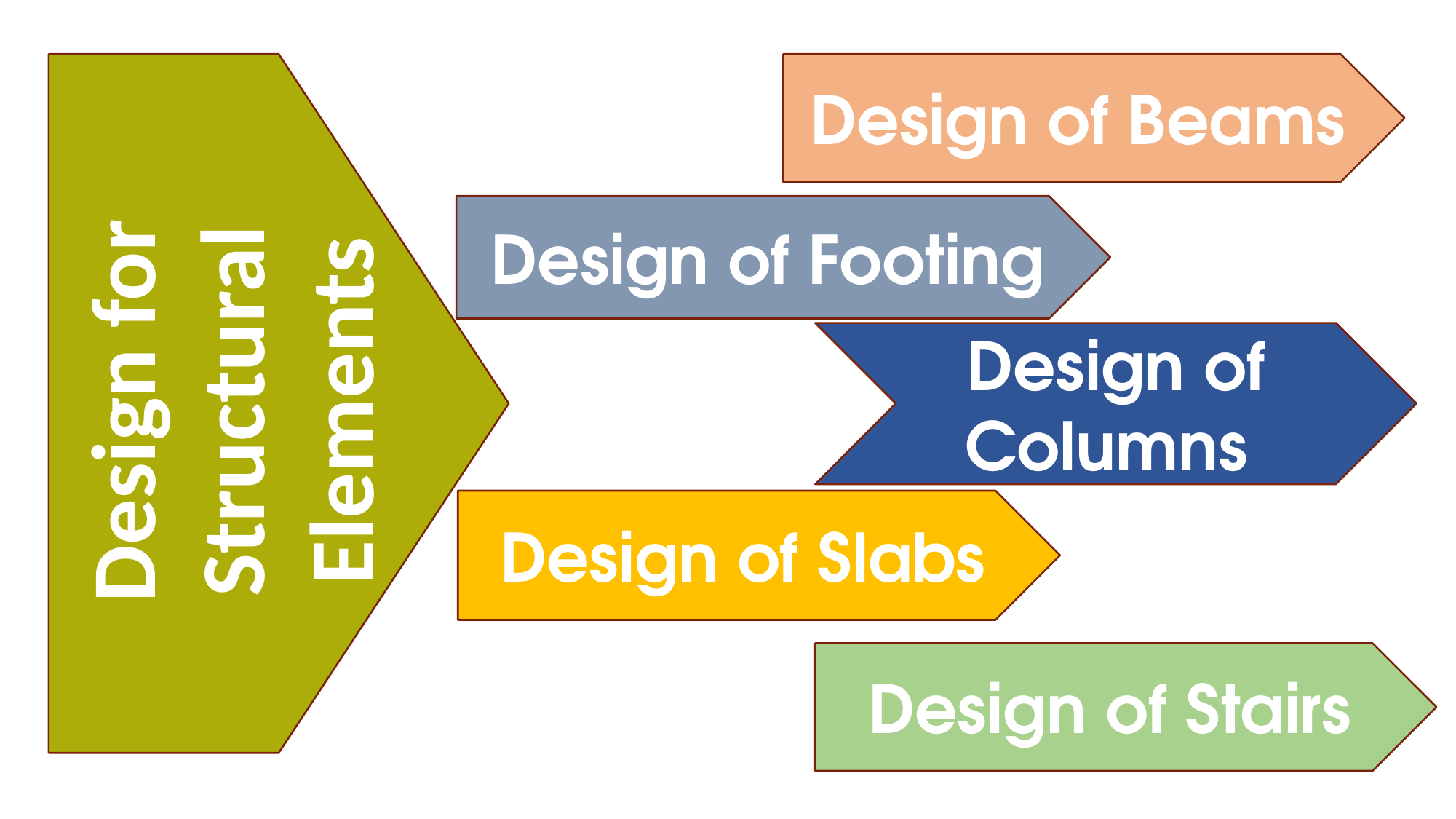

Design of Beams

Design of Footing
Design for Structural Elements
Design of Columns
Design of Slabs
Design of Stairs